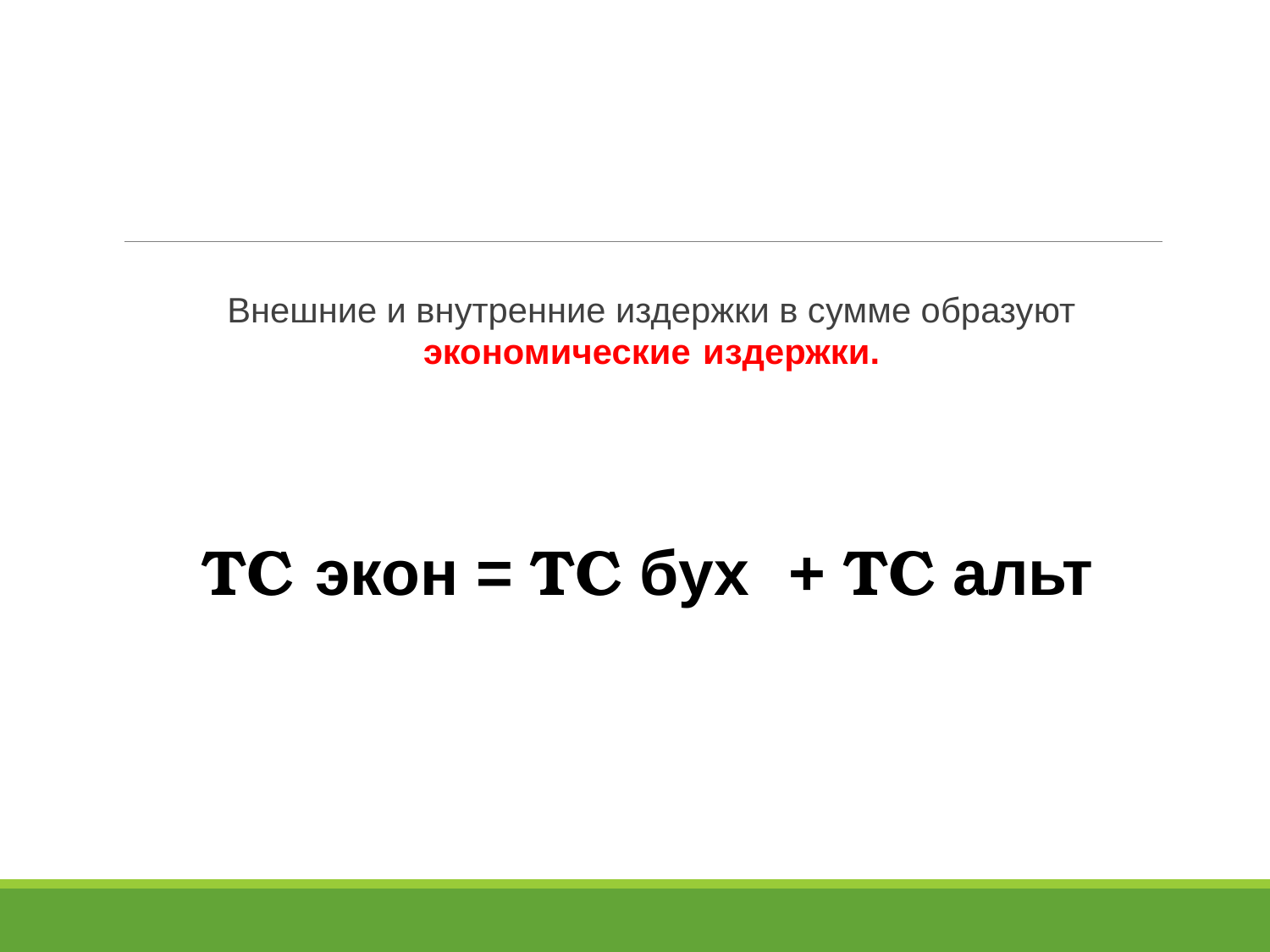

Внешние и внутренние издержки в сумме образуют
экономические издержки.

TC экон = TC бух  + TC альт